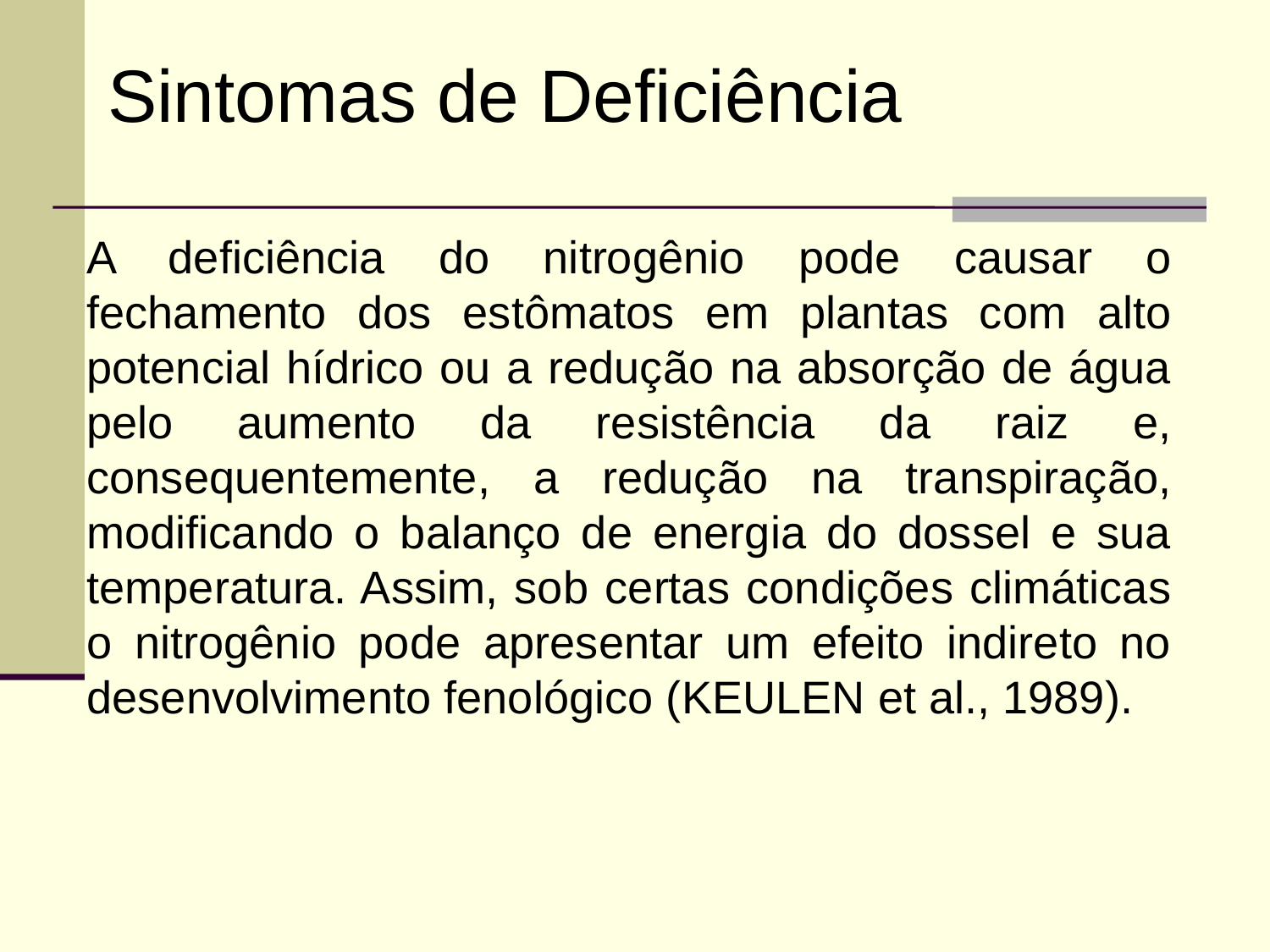

Sintomas de Deficiência
A deficiência do nitrogênio pode causar o fechamento dos estômatos em plantas com alto potencial hídrico ou a redução na absorção de água pelo aumento da resistência da raiz e, consequentemente, a redução na transpiração, modificando o balanço de energia do dossel e sua temperatura. Assim, sob certas condições climáticas o nitrogênio pode apresentar um efeito indireto no desenvolvimento fenológico (KEULEN et al., 1989).